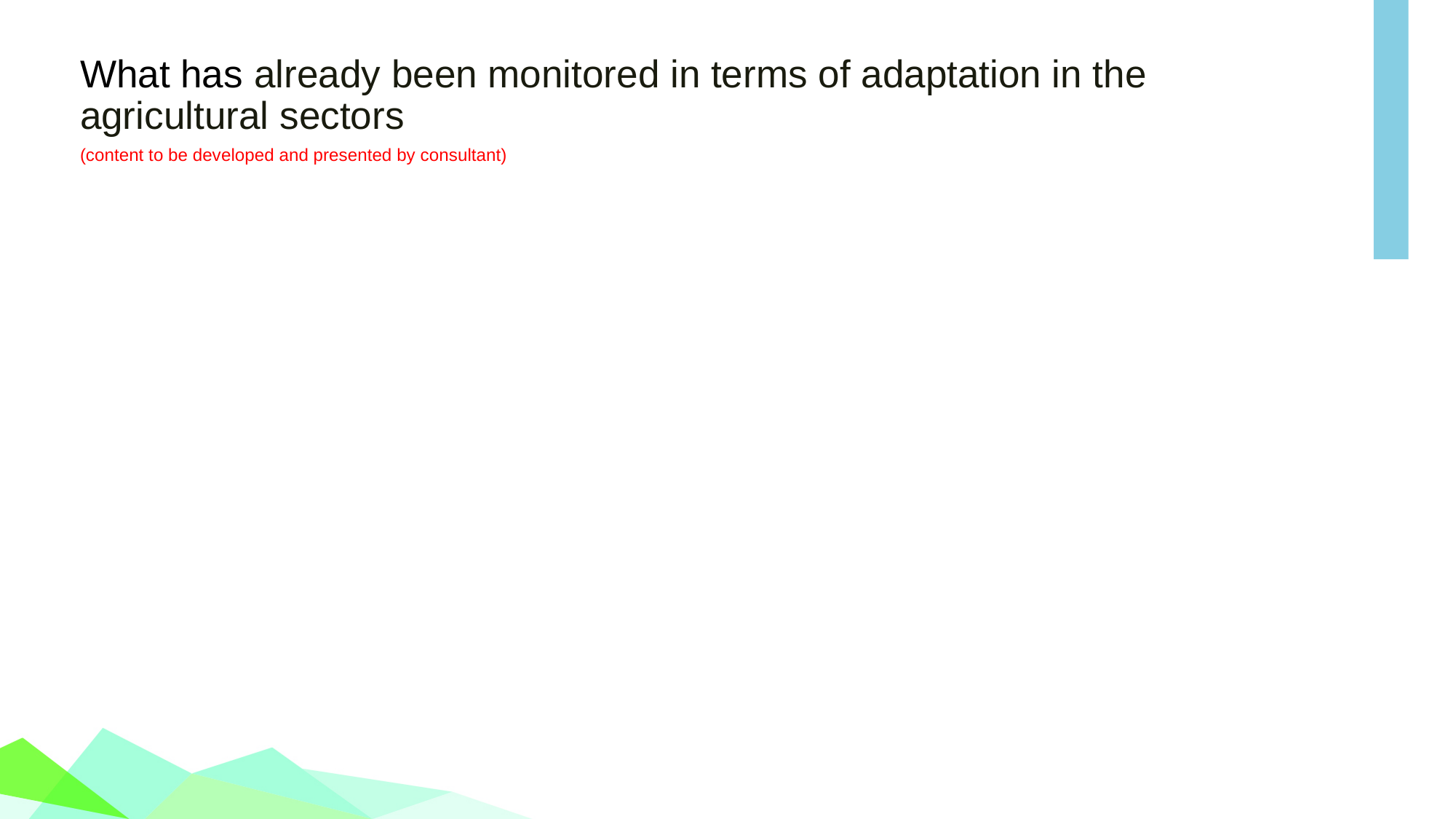

# What has already been monitored in terms of adaptation in the agricultural sectors (content to be developed and presented by consultant)